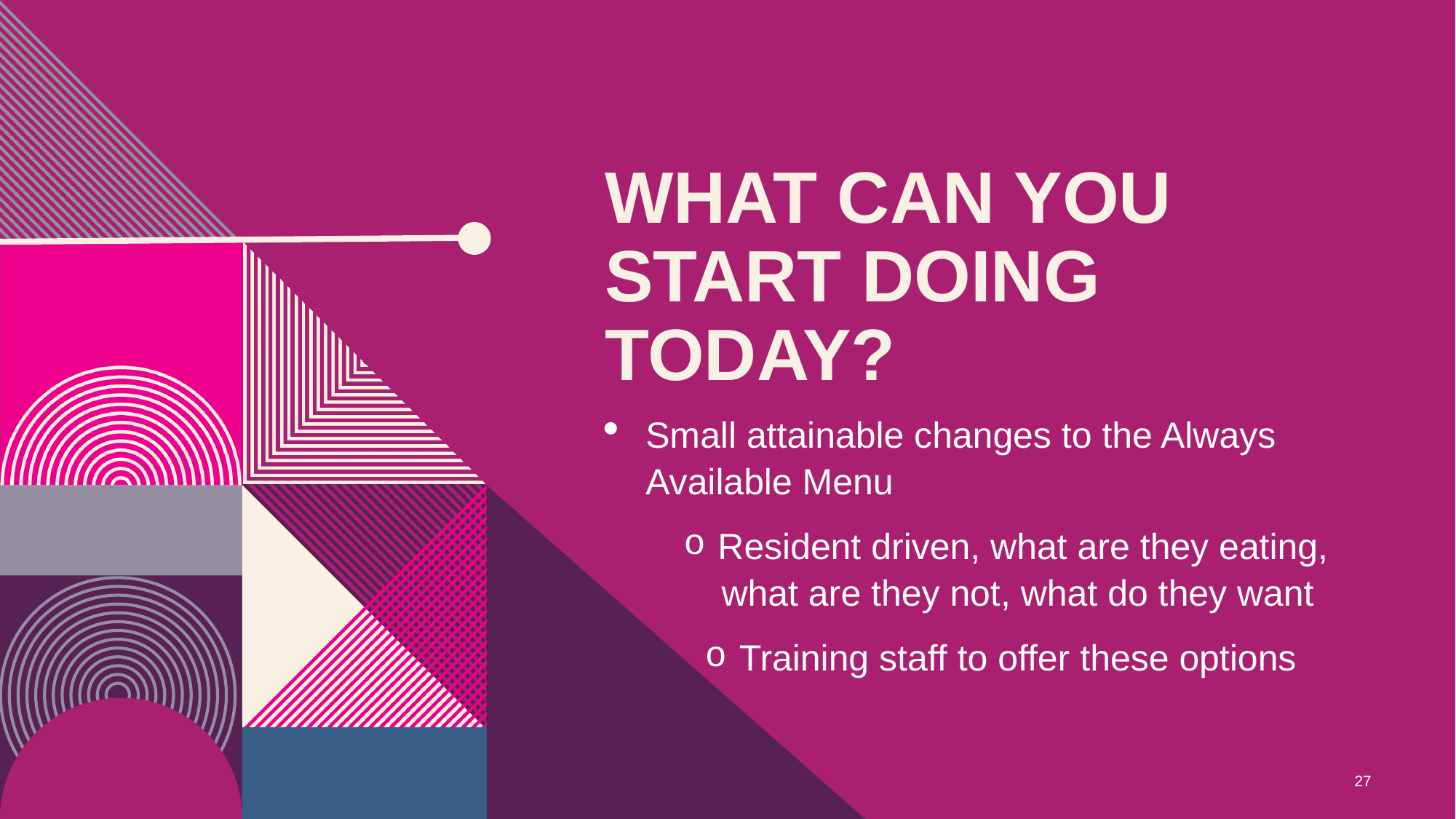

# What can you start doing today?
Small attainable changes to the Always Available Menu
Resident driven, what are they eating, what are they not, what do they want
Training staff to offer these options

27